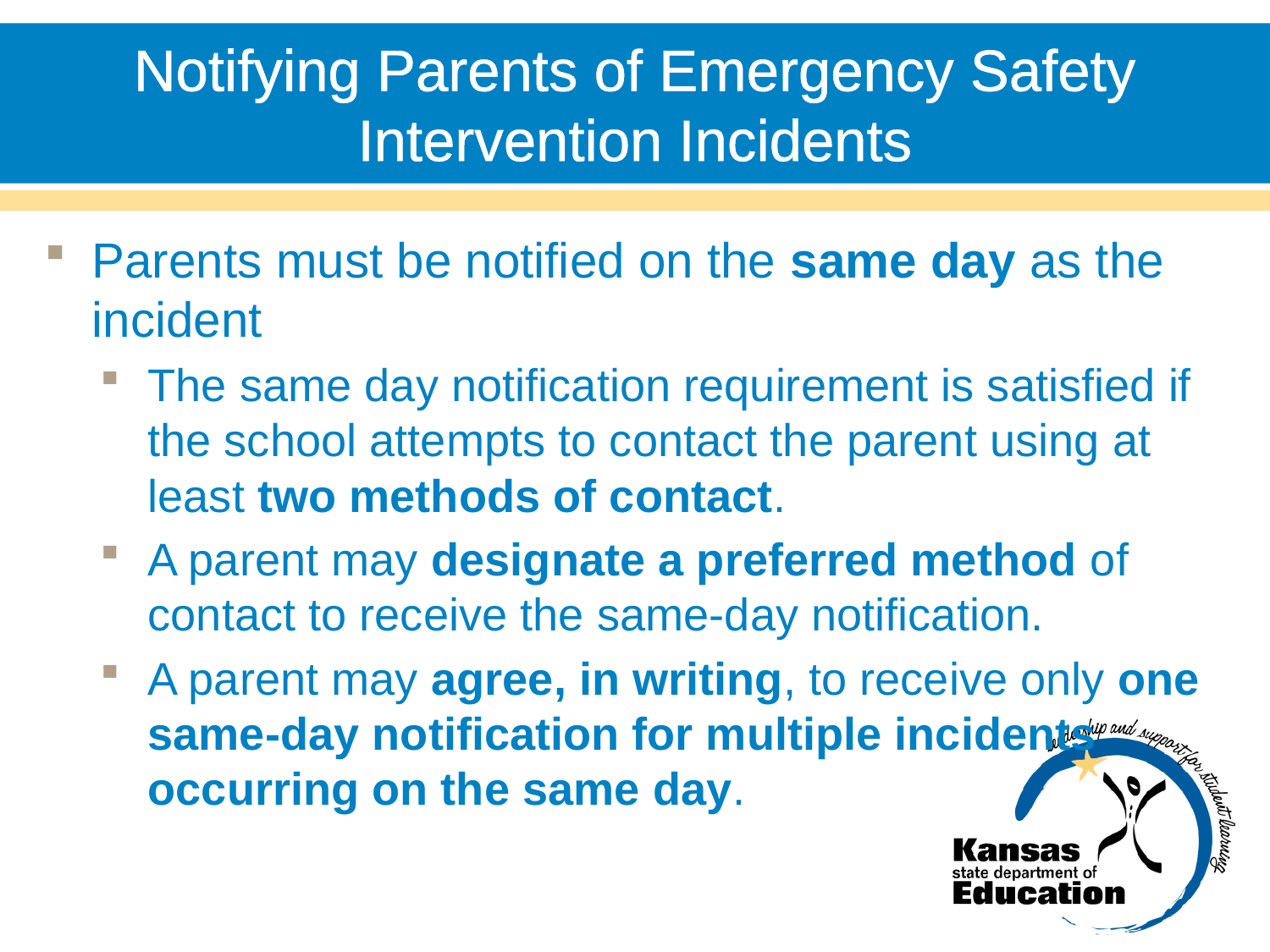

# Notifying Parents of Emergency Safety Intervention Incidents
Parents must be notified on the same day as the incident
The same day notification requirement is satisfied if the school attempts to contact the parent using at least two methods of contact.
A parent may designate a preferred method of contact to receive the same-day notification.
A parent may agree, in writing, to receive only one same-day notification for multiple incidents
occurring on the same day.